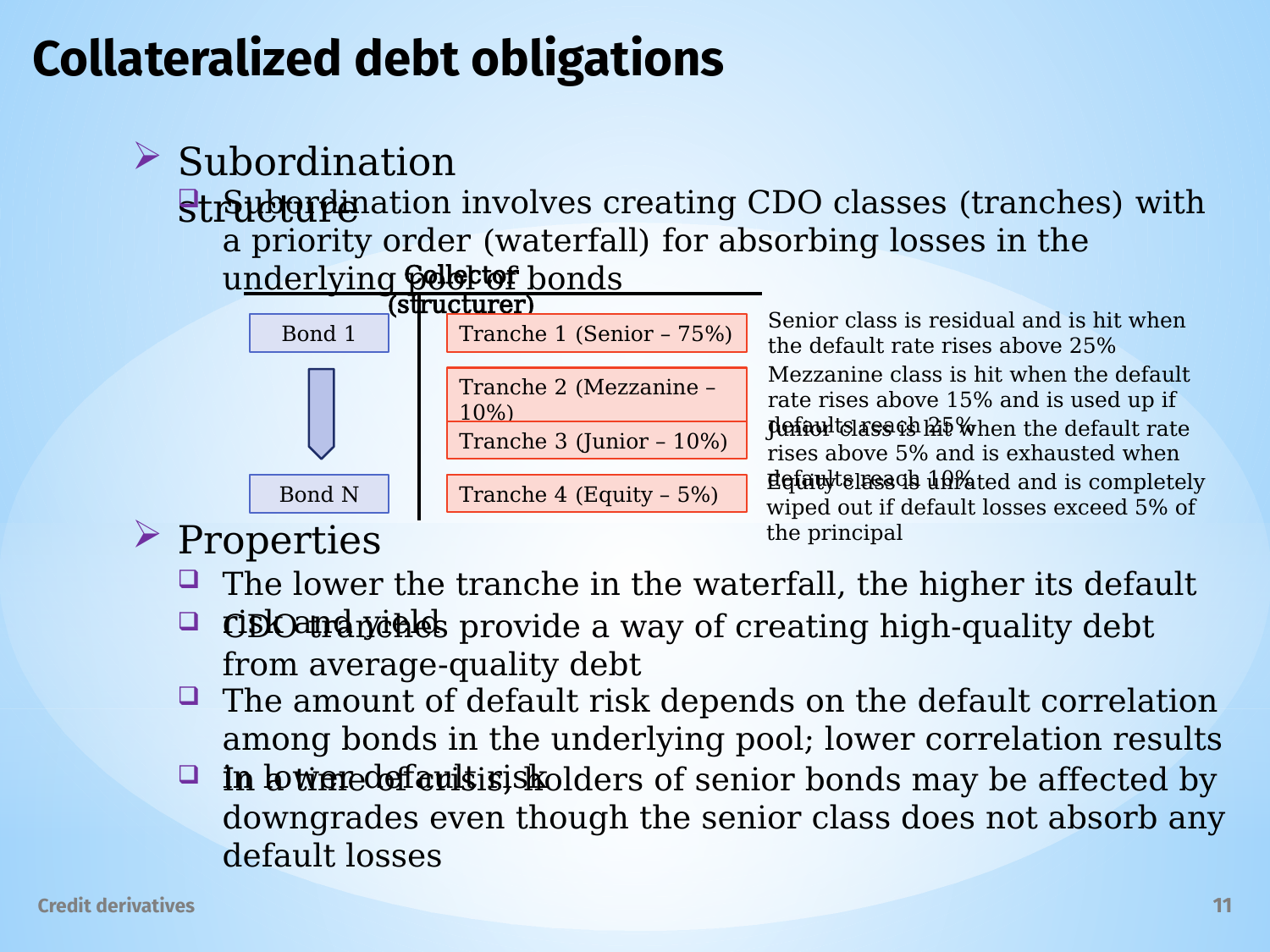

# Collateralized debt obligations
Subordination structure
Subordination involves creating CDO classes (tranches) with a priority order (waterfall) for absorbing losses in the underlying pool of bonds
Collector (structurer)
Bond 1
Tranche 1 (Senior – 75%)
Tranche 2 (Mezzanine – 10%)

Tranche 3 (Junior – 10%)
Tranche 4 (Equity – 5%)
Bond N
Senior class is residual and is hit when the default rate rises above 25%
Mezzanine class is hit when the default rate rises above 15% and is used up if defaults reach 25%
Junior class is hit when the default rate rises above 5% and is exhausted when defaults reach 10%
Equity class is unrated and is completely wiped out if default losses exceed 5% of the principal
Properties
The lower the tranche in the waterfall, the higher its default risk and yield
CDO tranches provide a way of creating high-quality debt from average-quality debt
The amount of default risk depends on the default correlation among bonds in the underlying pool; lower correlation results in lower default risk
In a time of crisis, holders of senior bonds may be affected by downgrades even though the senior class does not absorb any default losses
Credit derivatives
11